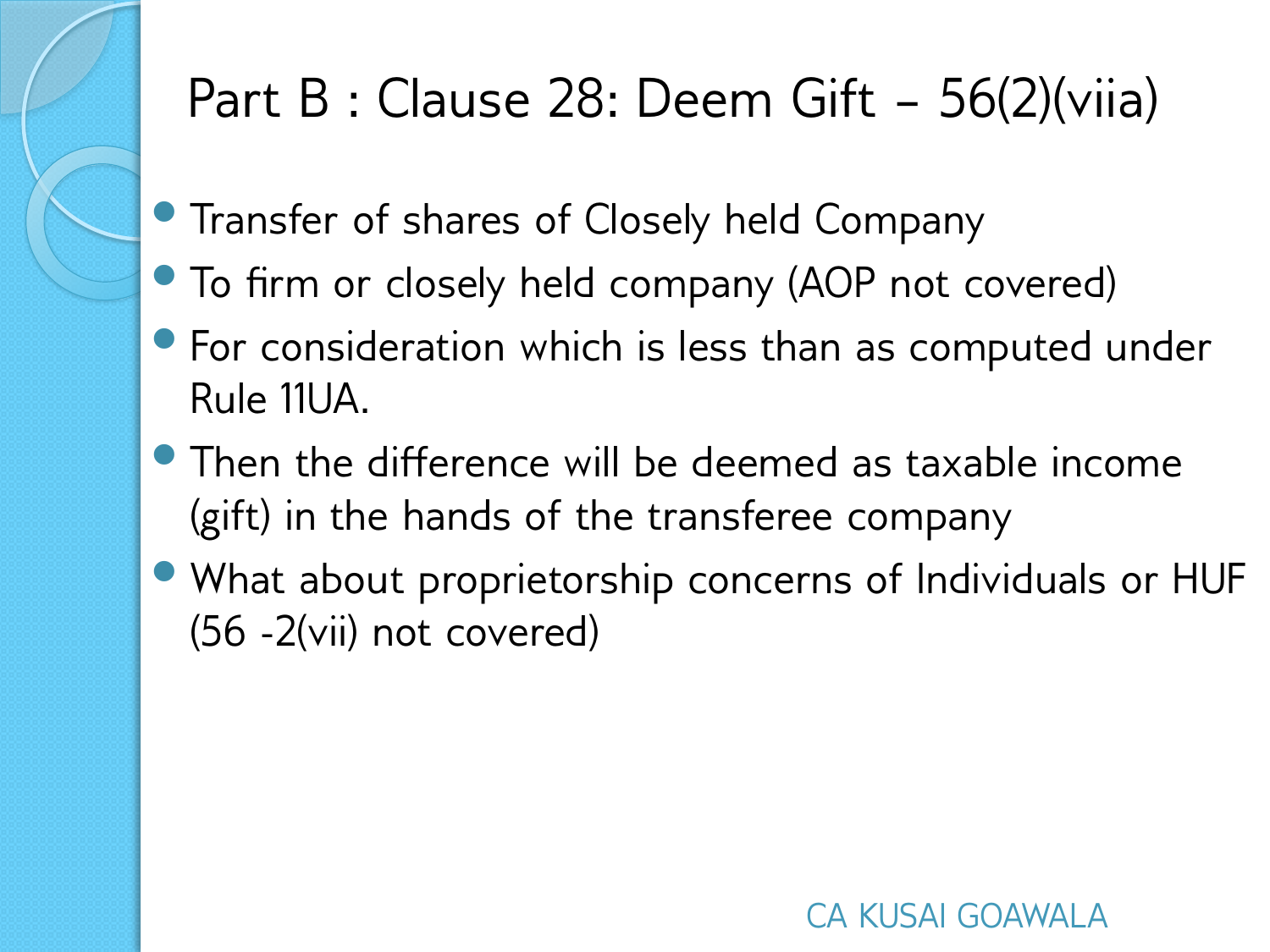

# Part B : Clause 28: Deem Gift – 56(2)(viia)
Transfer of shares of Closely held Company
To firm or closely held company (AOP not covered)
For consideration which is less than as computed under Rule 11UA.
Then the difference will be deemed as taxable income (gift) in the hands of the transferee company
What about proprietorship concerns of Individuals or HUF (56 -2(vii) not covered)

CA KUSAI GOAWALA